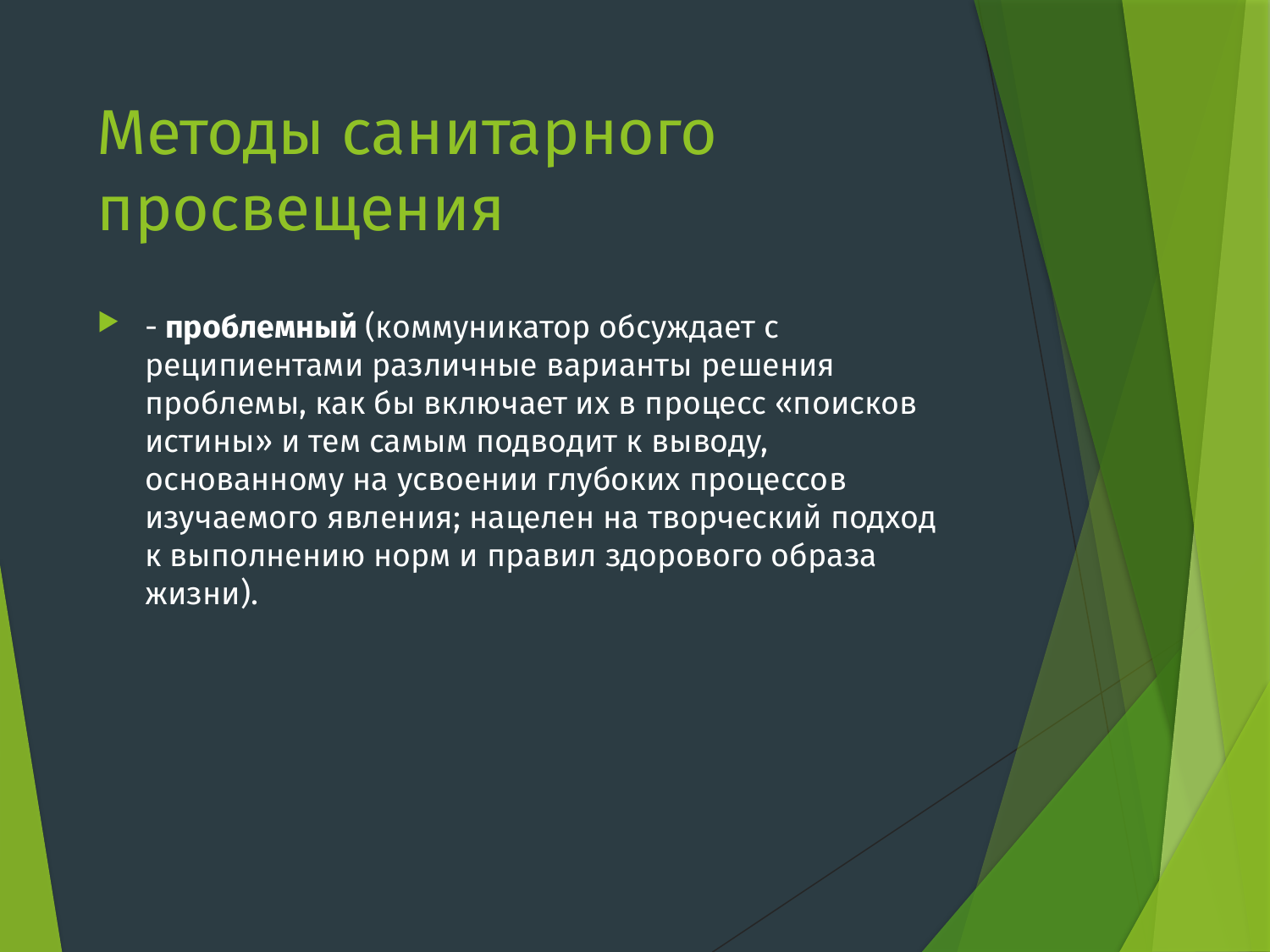

# Методы санитарного просвещения
- проблемный (коммуникатор обсуждает с реципиентами различные варианты решения проблемы, как бы включает их в процесс «поисков истины» и тем самым подводит к выводу, основанному на усвоении глубоких процессов изучаемого явления; нацелен на творческий подход к выполнению норм и правил здорового образа жизни).